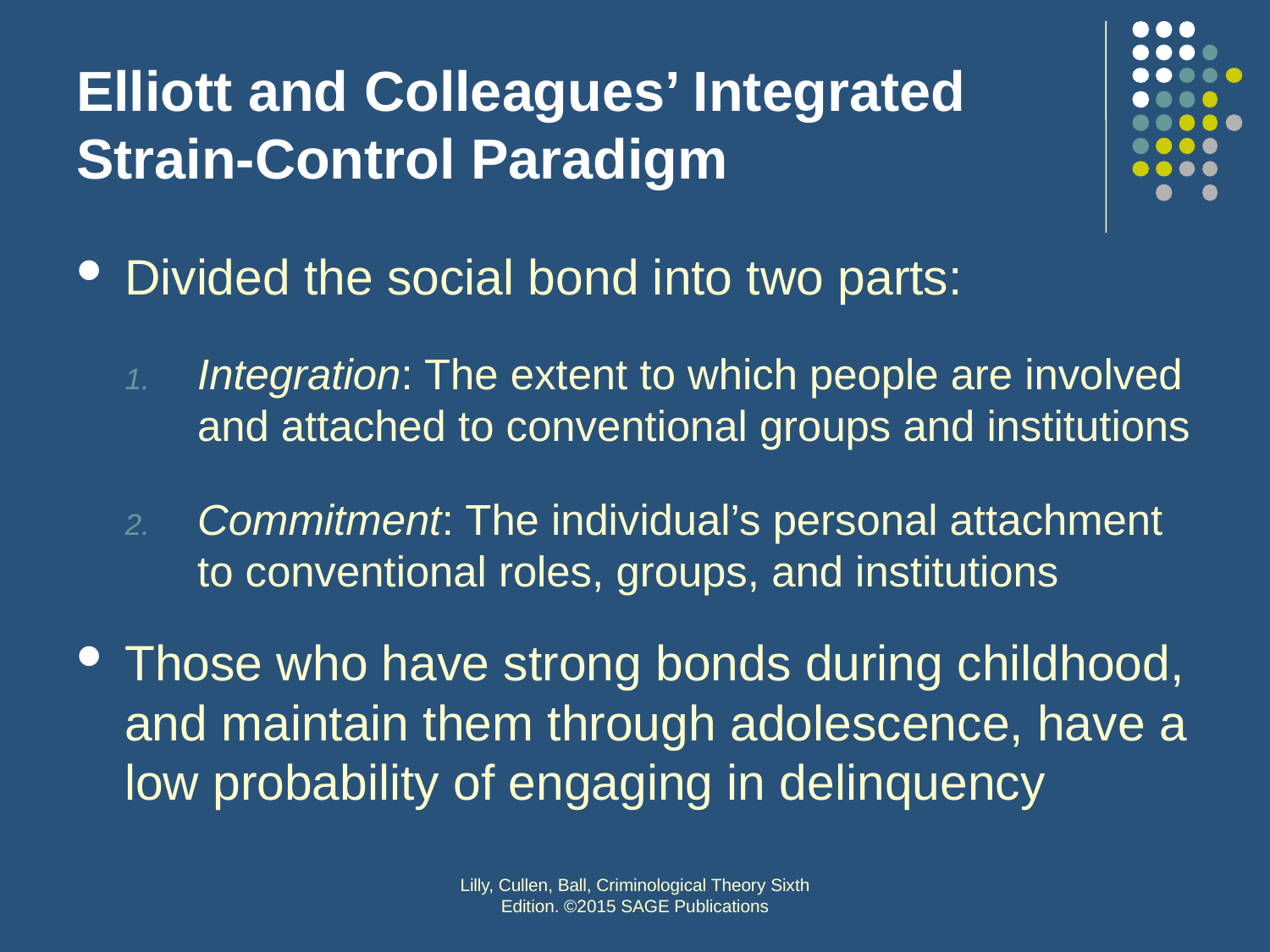

# Elliott and Colleagues’ Integrated Strain-Control Paradigm
Divided the social bond into two parts:

Integration: The extent to which people are involved and attached to conventional groups and institutions

Commitment: The individual’s personal attachment to conventional roles, groups, and institutions

Those who have strong bonds during childhood, and maintain them through adolescence, have a low probability of engaging in delinquency
Lilly, Cullen, Ball, Criminological Theory Sixth Edition. ©2015 SAGE Publications